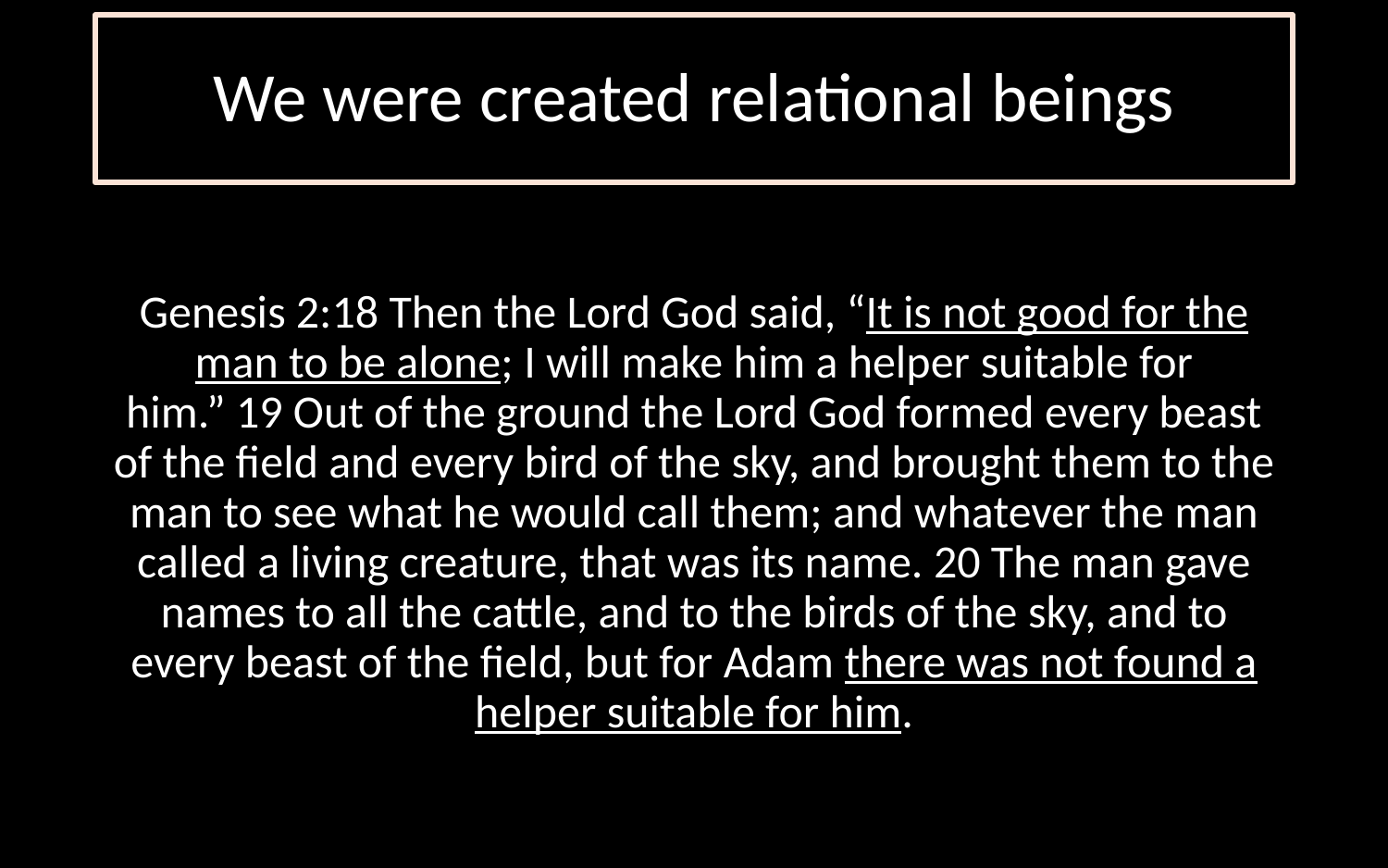

We were created relational beings
Genesis 2:18 Then the Lord God said, “It is not good for the man to be alone; I will make him a helper suitable for him.” 19 Out of the ground the Lord God formed every beast of the field and every bird of the sky, and brought them to the man to see what he would call them; and whatever the man called a living creature, that was its name. 20 The man gave names to all the cattle, and to the birds of the sky, and to every beast of the field, but for Adam there was not found a helper suitable for him.